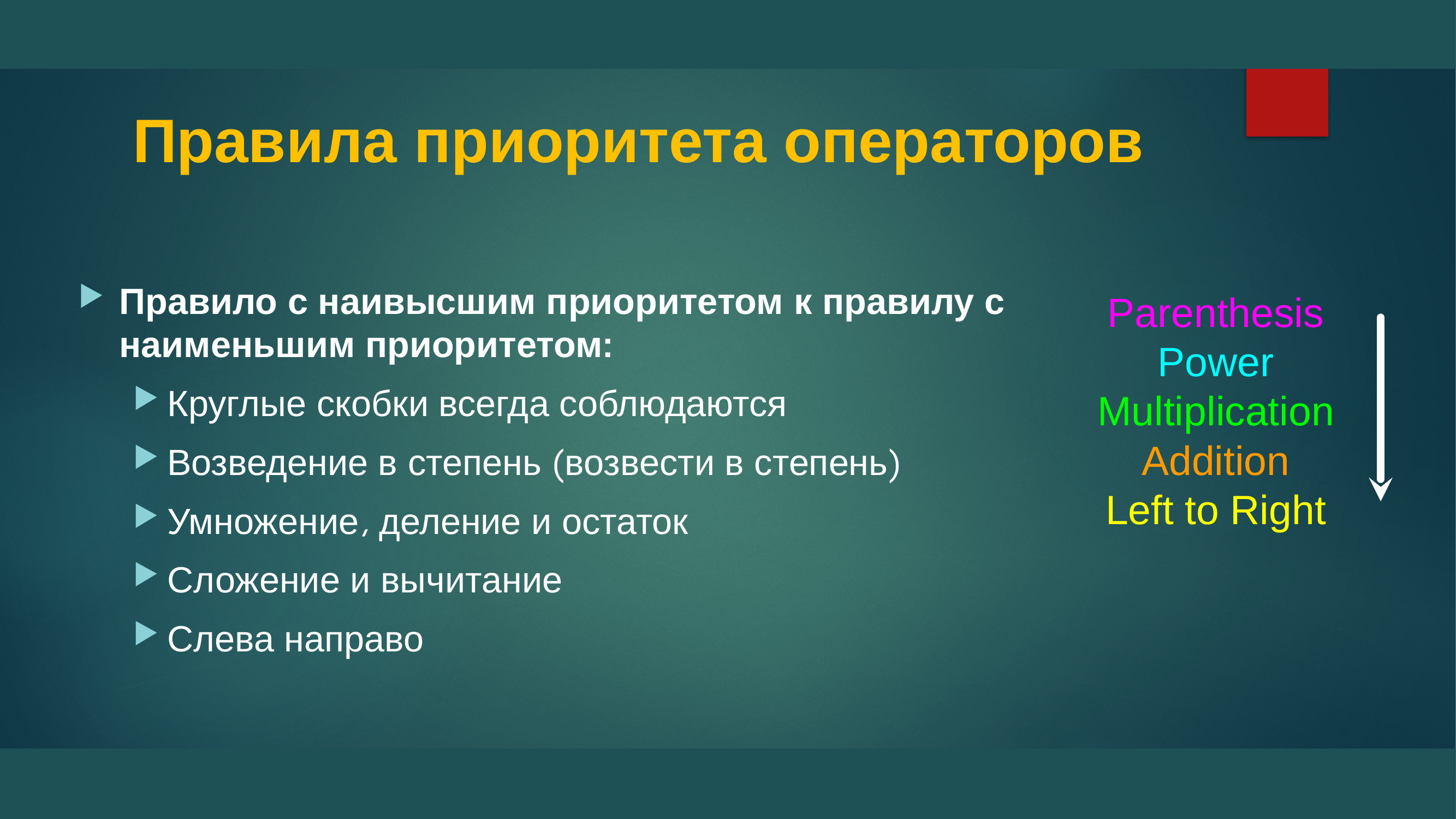

# Правила приоритета операторов
Правило с наивысшим приоритетом к правилу с наименьшим приоритетом:
Круглые скобки всегда соблюдаются
Возведение в степень (возвести в степень)
Умножение, деление и остаток
Сложение и вычитание
Слева направо
Parenthesis
Power
Multiplication
Addition
Left to Right